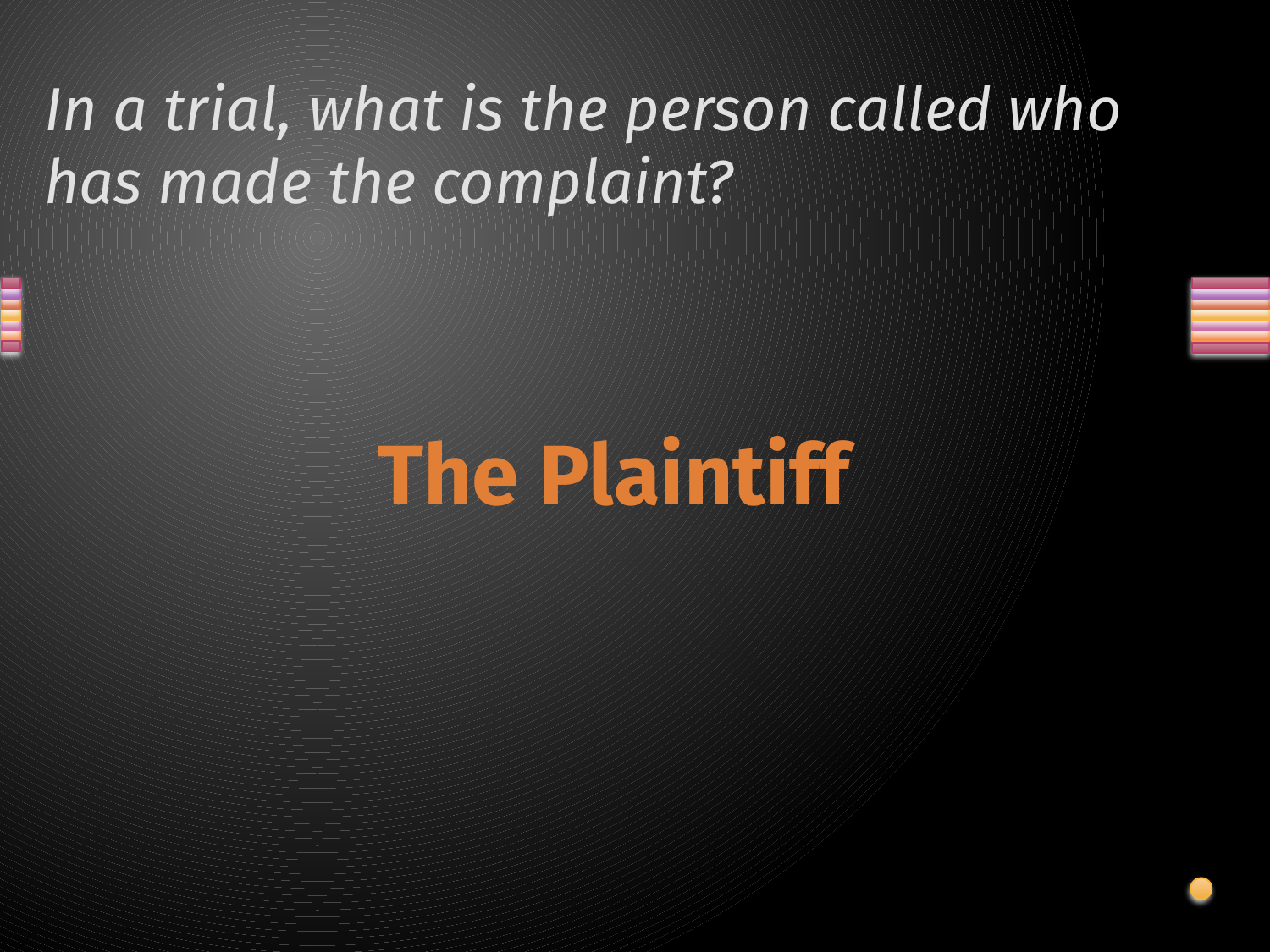

# In a trial, what is the person called who has made the complaint?
The Plaintiff